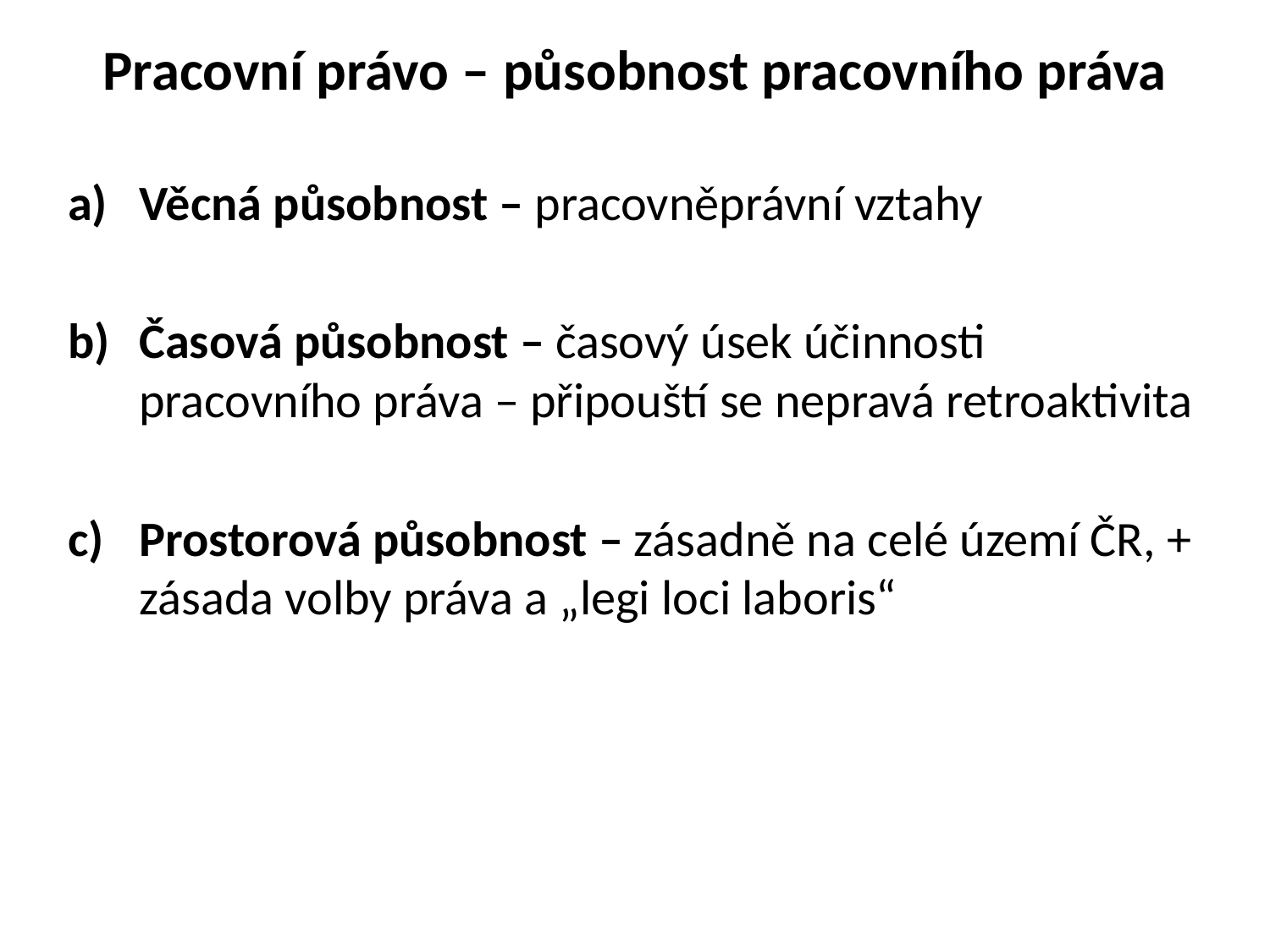

# Pracovní právo – působnost pracovního práva

Věcná působnost – pracovněprávní vztahy

Časová působnost – časový úsek účinnosti pracovního práva – připouští se nepravá retroaktivita

Prostorová působnost – zásadně na celé území ČR, + zásada volby práva a „legi loci laboris“